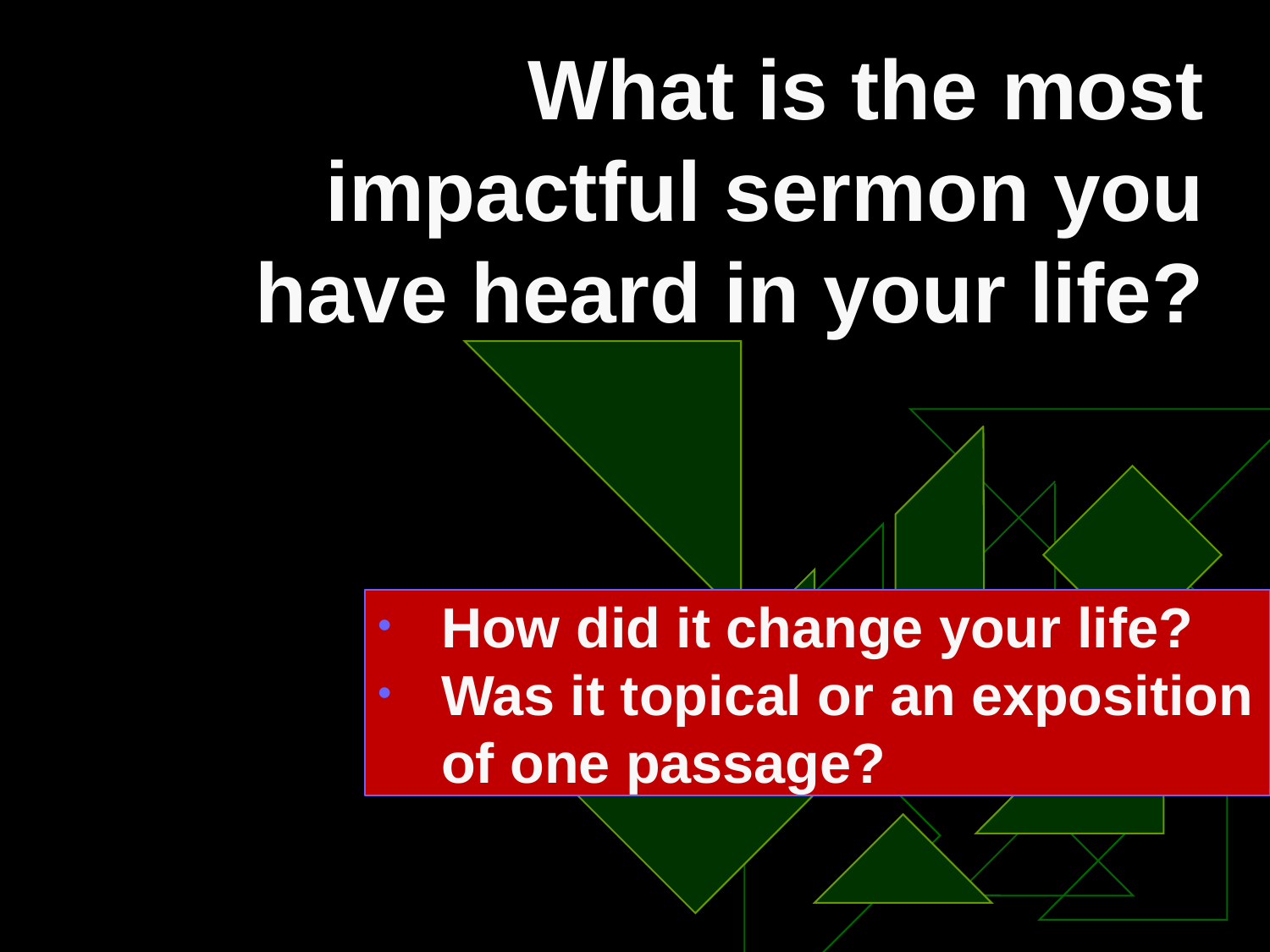

# What is the most impactful sermon you have heard in your life?
How did it change your life?
Was it topical or an exposition of one passage?